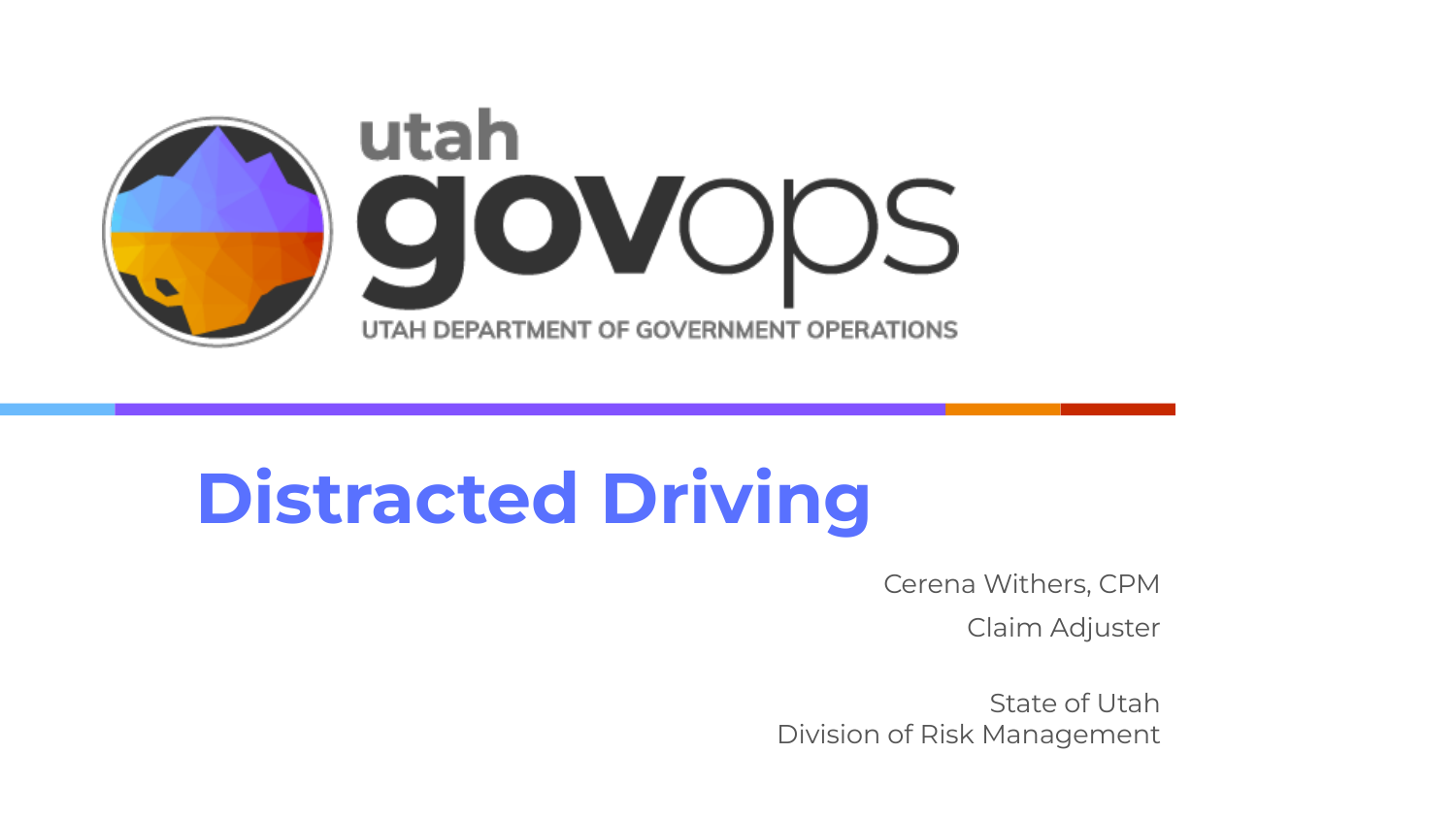

# Distracted Driving
Cerena Withers, CPM
Claim Adjuster
State of Utah
Division of Risk Management